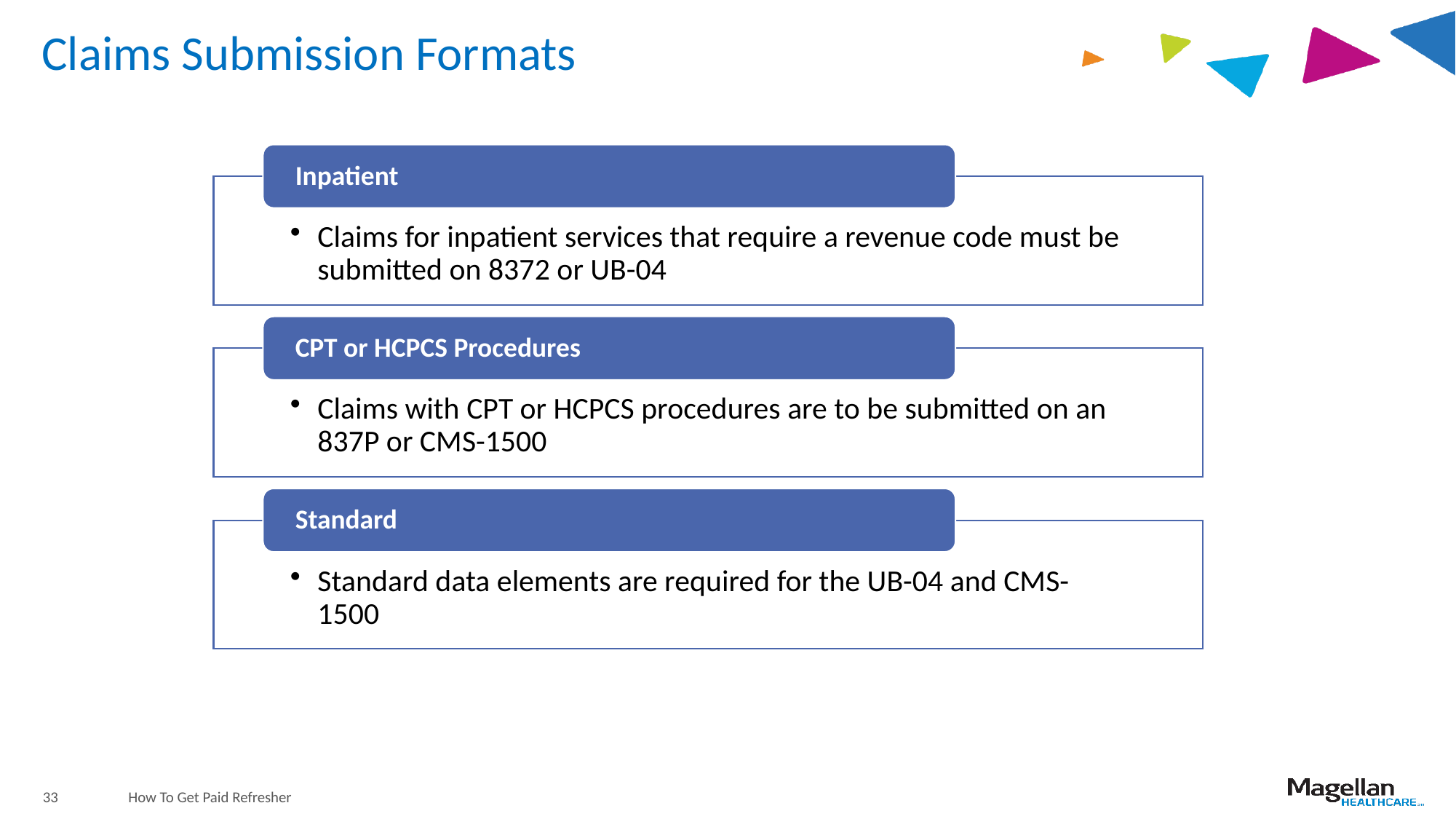

# Claims Submission Formats
Claims for inpatient services that require a revenue code must be submitted on 8372 or UB-04
Inpatient
Claims with CPT or HCPCS procedures are to be submitted on an 837P or CMS-1500
CPT or HCPCS Procedures
Standard data elements are required for the UB-04 and CMS-1500
Standard
33
How To Get Paid Refresher